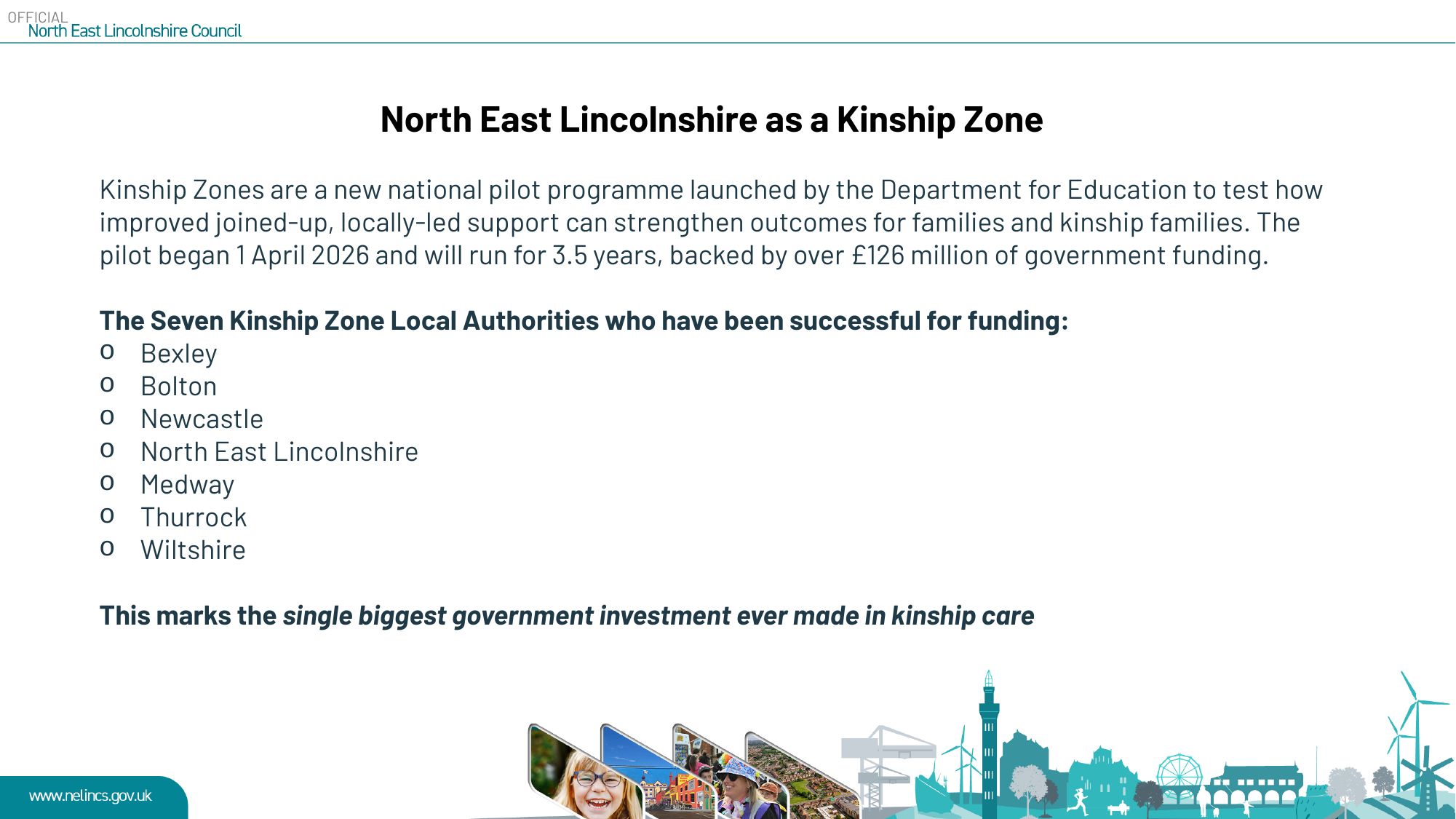

North East Lincolnshire as a Kinship Zone

Kinship Zones are a new national pilot programme launched by the Department for Education to test how improved joined‑up, locally‑led support can strengthen outcomes for families and kinship families. The pilot began 1 April 2026 and will run for 3.5 years, backed by over £126 million of government funding.

The Seven Kinship Zone Local Authorities who have been successful for funding:
Bexley
Bolton
Newcastle
North East Lincolnshire
Medway
Thurrock
Wiltshire

This marks the single biggest government investment ever made in kinship care
#